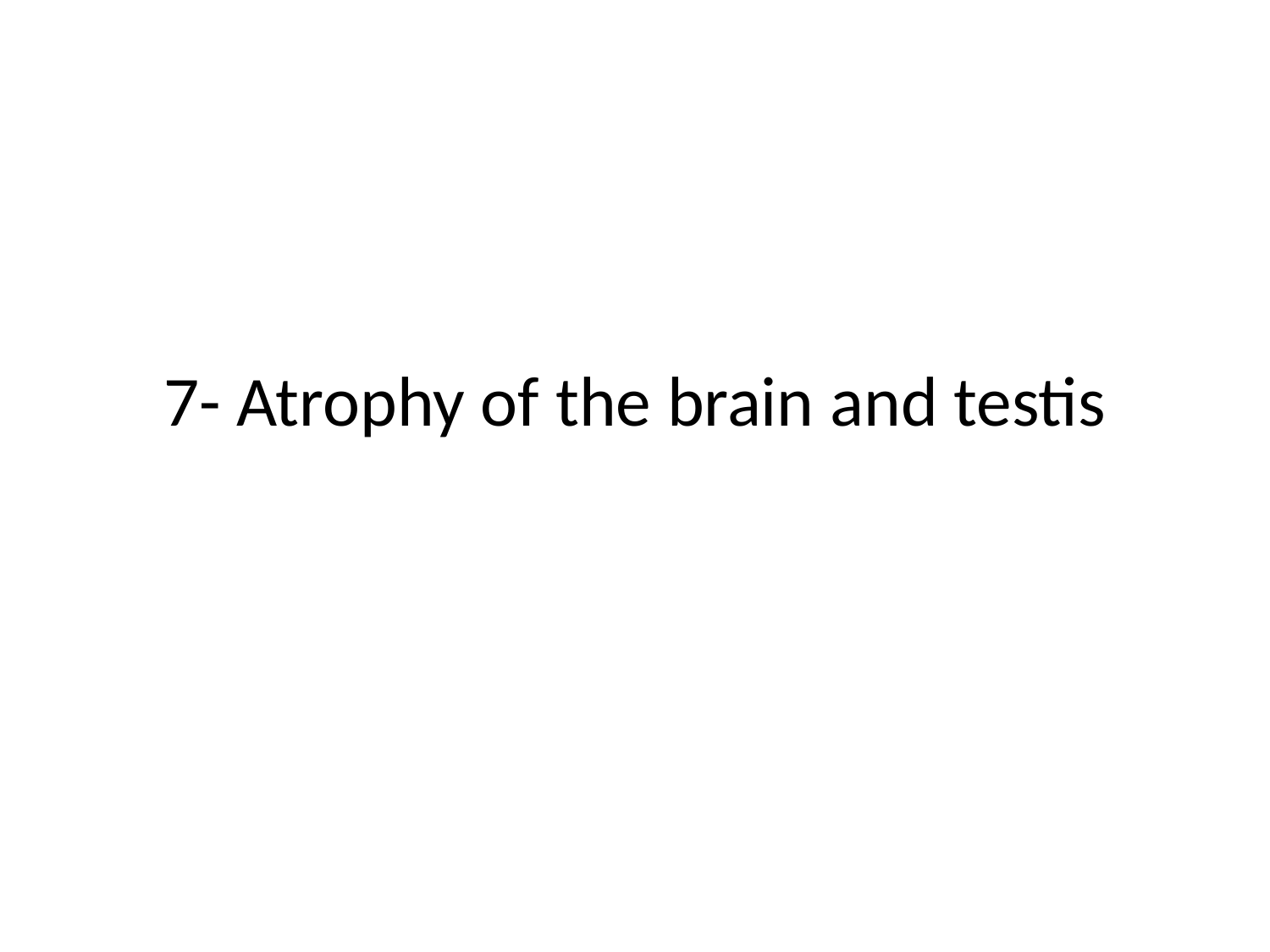

# 7- Atrophy of the brain and testis